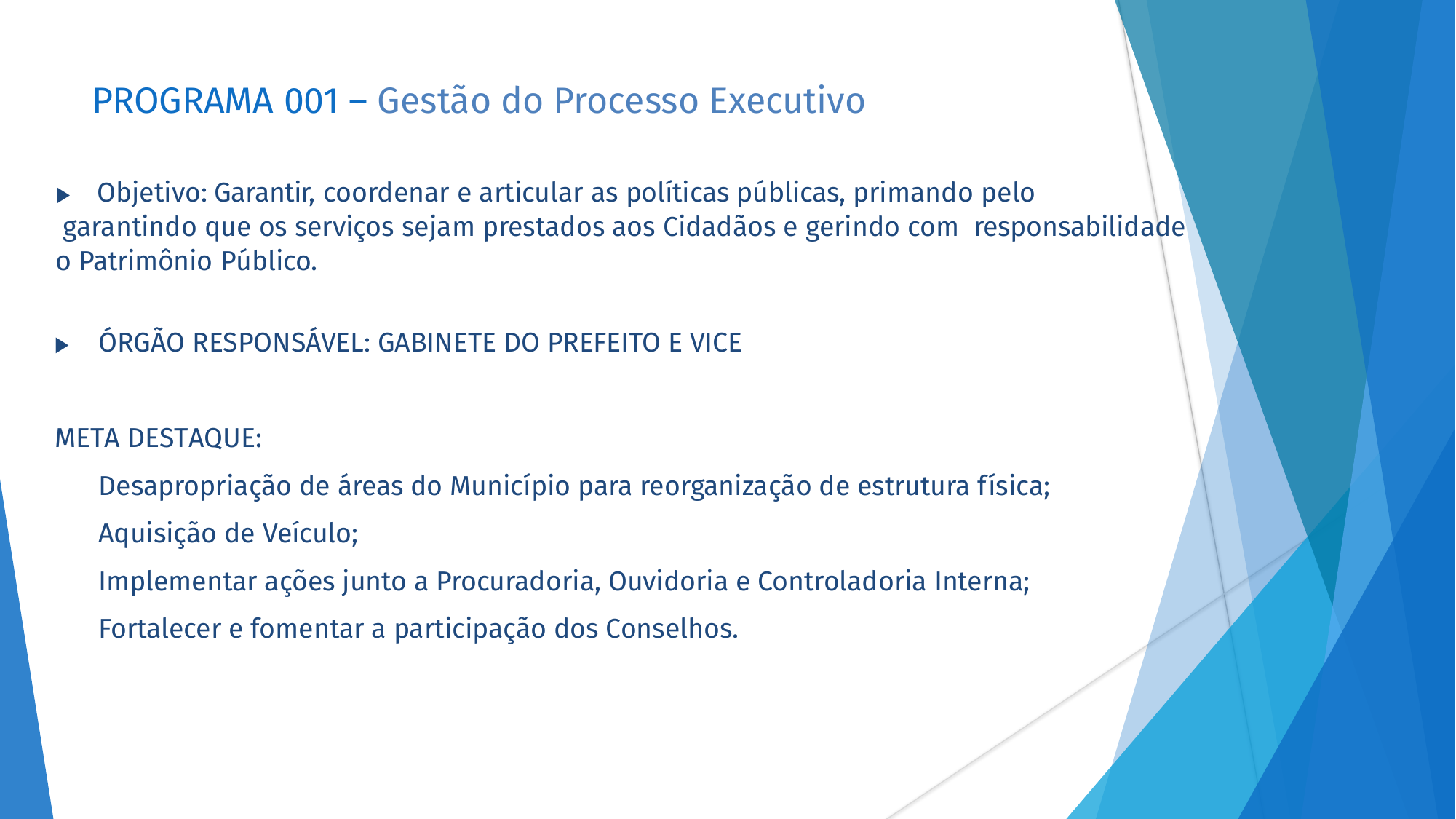

# PROGRAMA 001 – Gestão do Processo Executivo
▶	Objetivo: Garantir, coordenar e articular as políticas públicas, primando pelo
 garantindo que os serviços sejam prestados aos Cidadãos e gerindo com  responsabilidade
o Patrimônio Público.

▶	ÓRGÃO RESPONSÁVEL: GABINETE DO PREFEITO E VICE

META DESTAQUE:
	Desapropriação de áreas do Município para reorganização de estrutura física;
	Aquisição de Veículo;
	Implementar ações junto a Procuradoria, Ouvidoria e Controladoria Interna;
 	Fortalecer e fomentar a participação dos Conselhos.